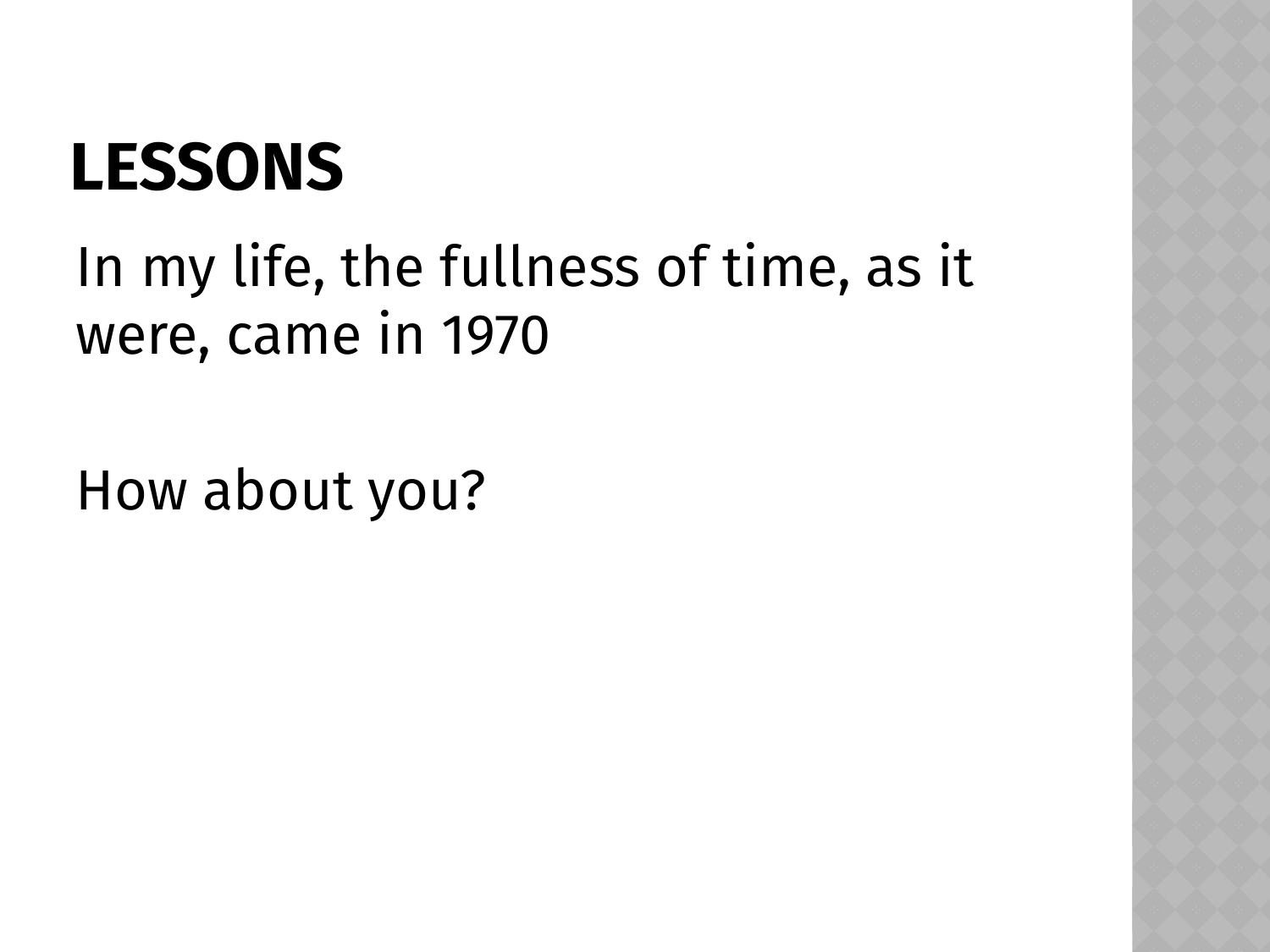

# lessons
In my life, the fullness of time, as it were, came in 1970

How about you?